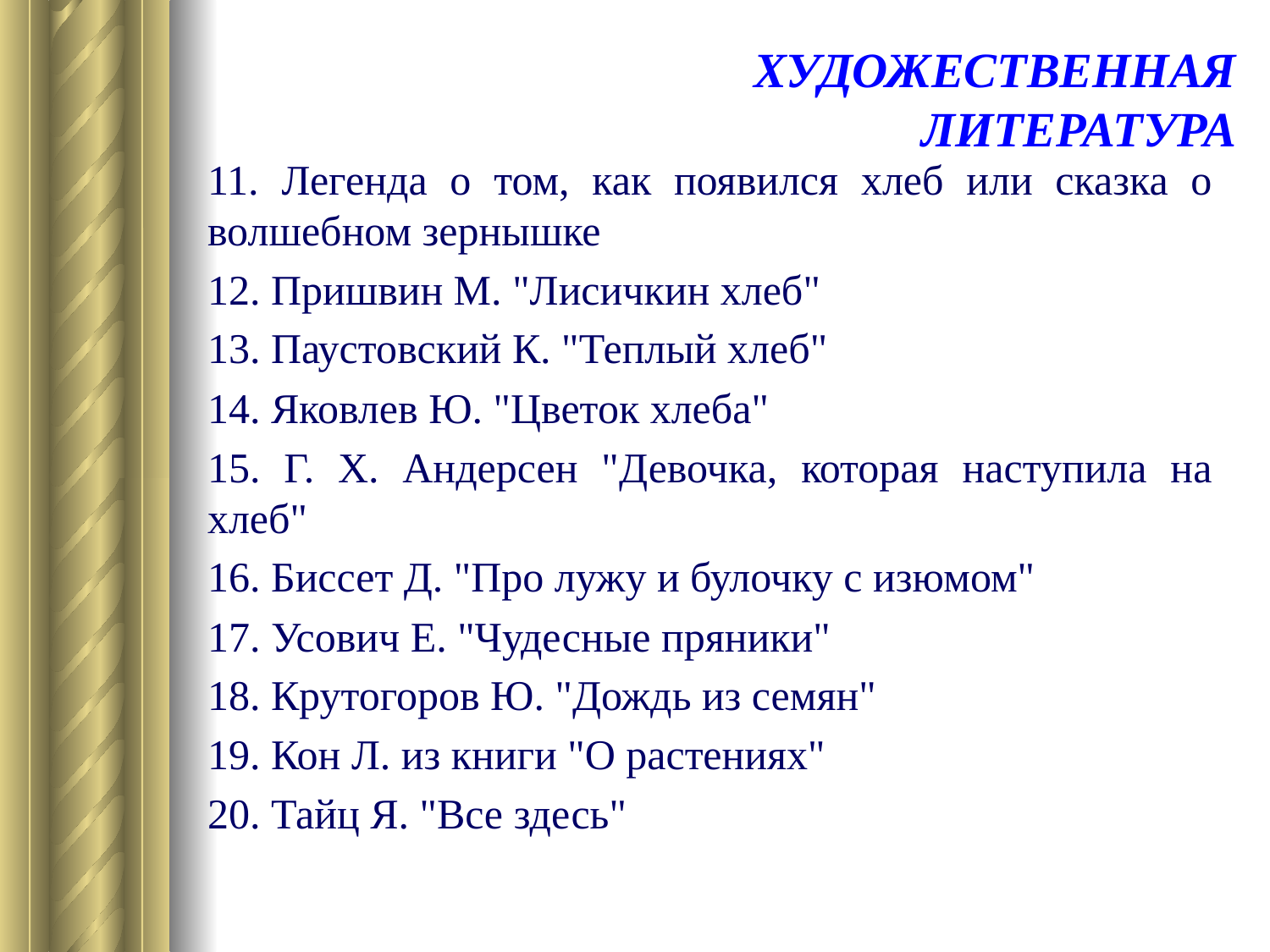

ХУДОЖЕСТВЕННАЯ ЛИТЕРАТУРА
11. Легенда о том, как появился хлеб или сказка о волшебном зернышке
12. Пришвин М. "Лисичкин хлеб"
13. Паустовский К. "Теплый хлеб"
14. Яковлев Ю. "Цветок хлеба"
15. Г. Х. Андерсен "Девочка, которая наступила на хлеб"
16. Биссет Д. "Про лужу и булочку с изюмом"
17. Усович Е. "Чудесные пряники"
18. Крутогоров Ю. "Дождь из семян"
19. Кон Л. из книги "О растениях"
20. Тайц Я. "Все здесь"